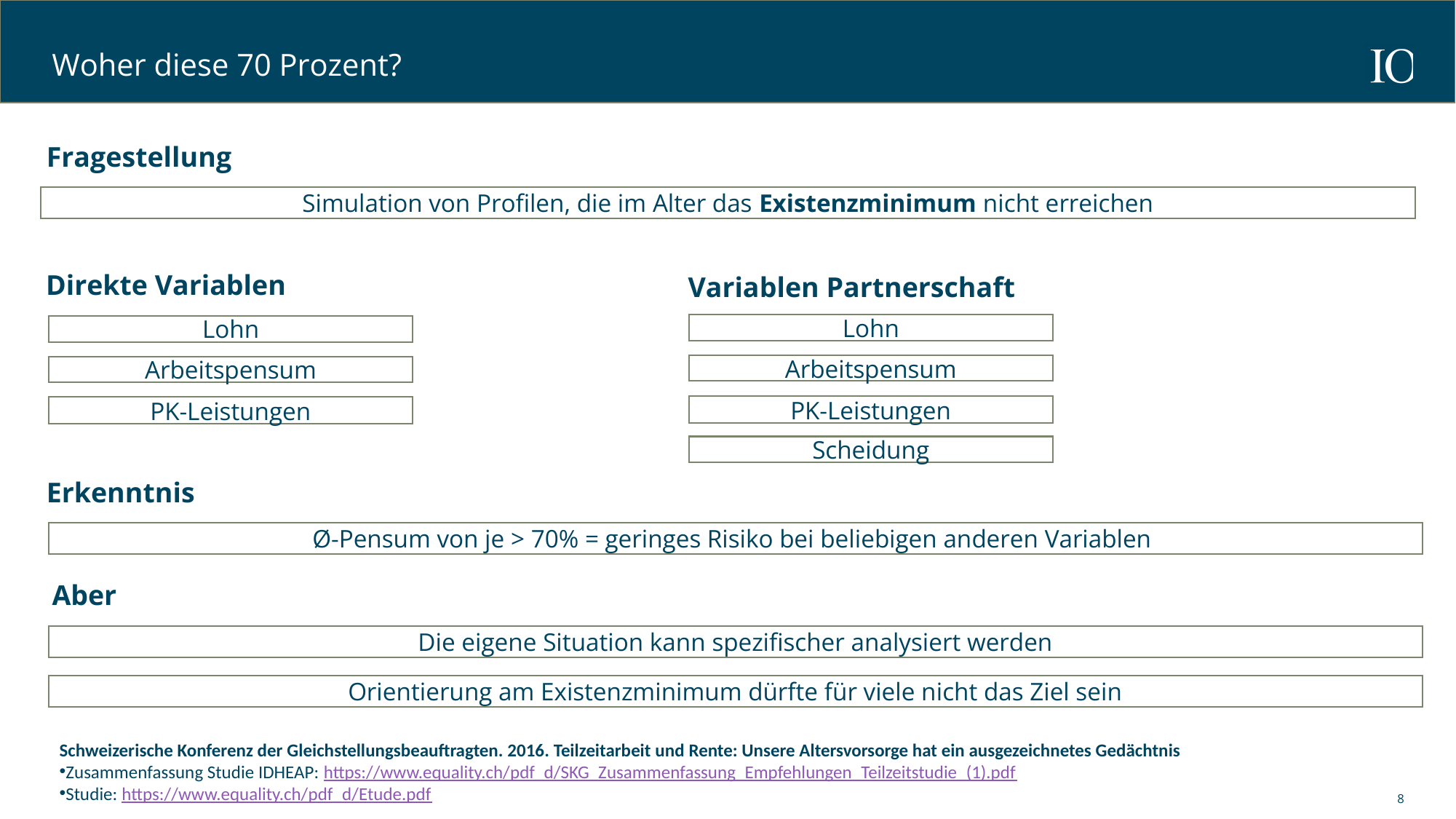

# Woher diese 70 Prozent?
Fragestellung
Simulation von Profilen, die im Alter das Existenzminimum nicht erreichen
Direkte Variablen
Variablen Partnerschaft
Lohn
Lohn
Arbeitspensum
Arbeitspensum
PK-Leistungen
PK-Leistungen
Scheidung
Erkenntnis
Ø-Pensum von je > 70% = geringes Risiko bei beliebigen anderen Variablen
Aber
Die eigene Situation kann spezifischer analysiert werden
Orientierung am Existenzminimum dürfte für viele nicht das Ziel sein
Schweizerische Konferenz der Gleichstellungsbeauftragten. 2016. Teilzeitarbeit und Rente: Unsere Altersvorsorge hat ein ausgezeichnetes Gedächtnis
Zusammenfassung Studie IDHEAP: https://www.equality.ch/pdf_d/SKG_Zusammenfassung_Empfehlungen_Teilzeitstudie_(1).pdf
Studie: https://www.equality.ch/pdf_d/Etude.pdf
8